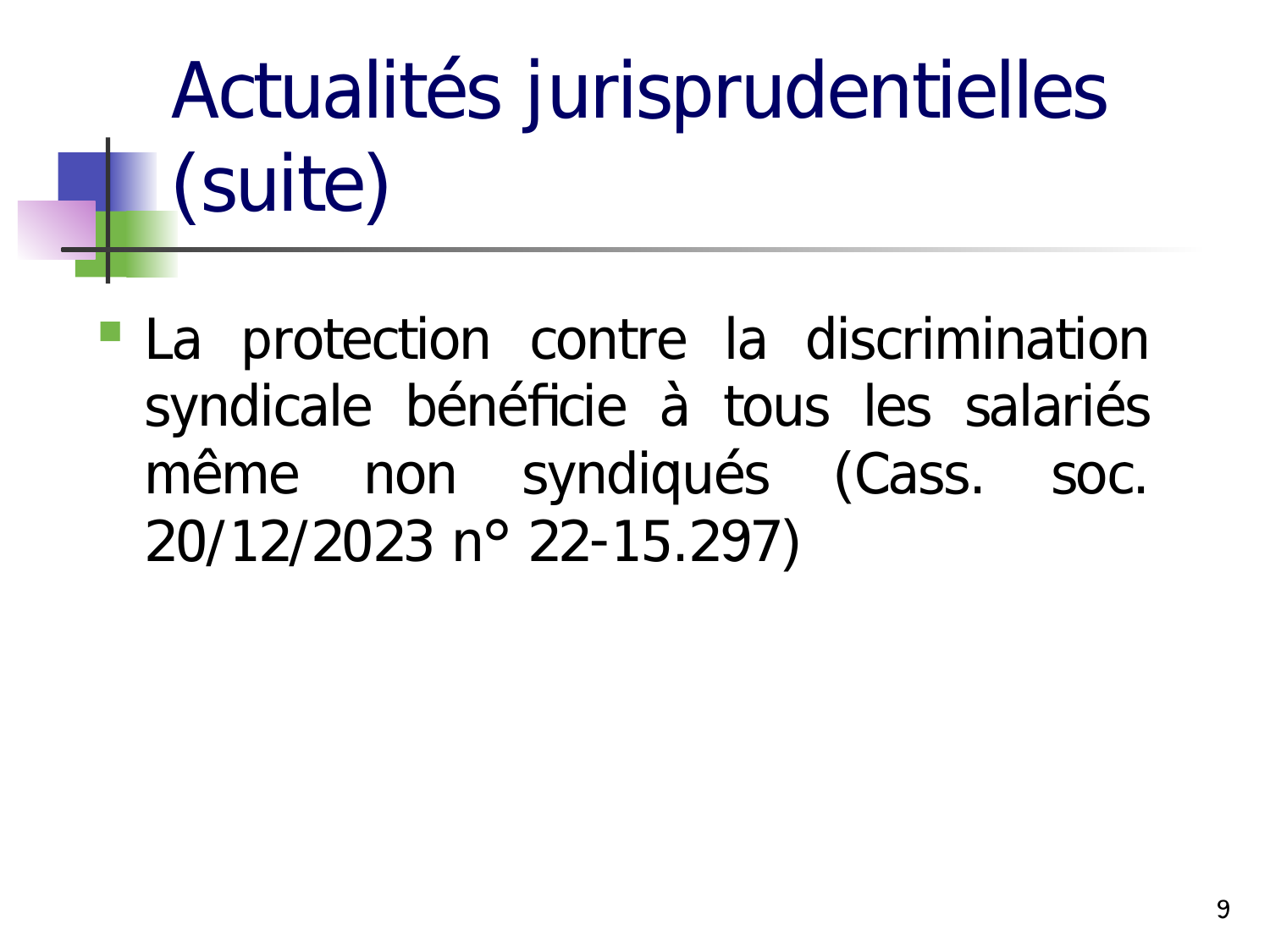

# Actualités jurisprudentielles (suite)
La protection contre la discrimination syndicale bénéficie à tous les salariés même non syndiqués (Cass. soc. 20/12/2023 n° 22-15.297)
9